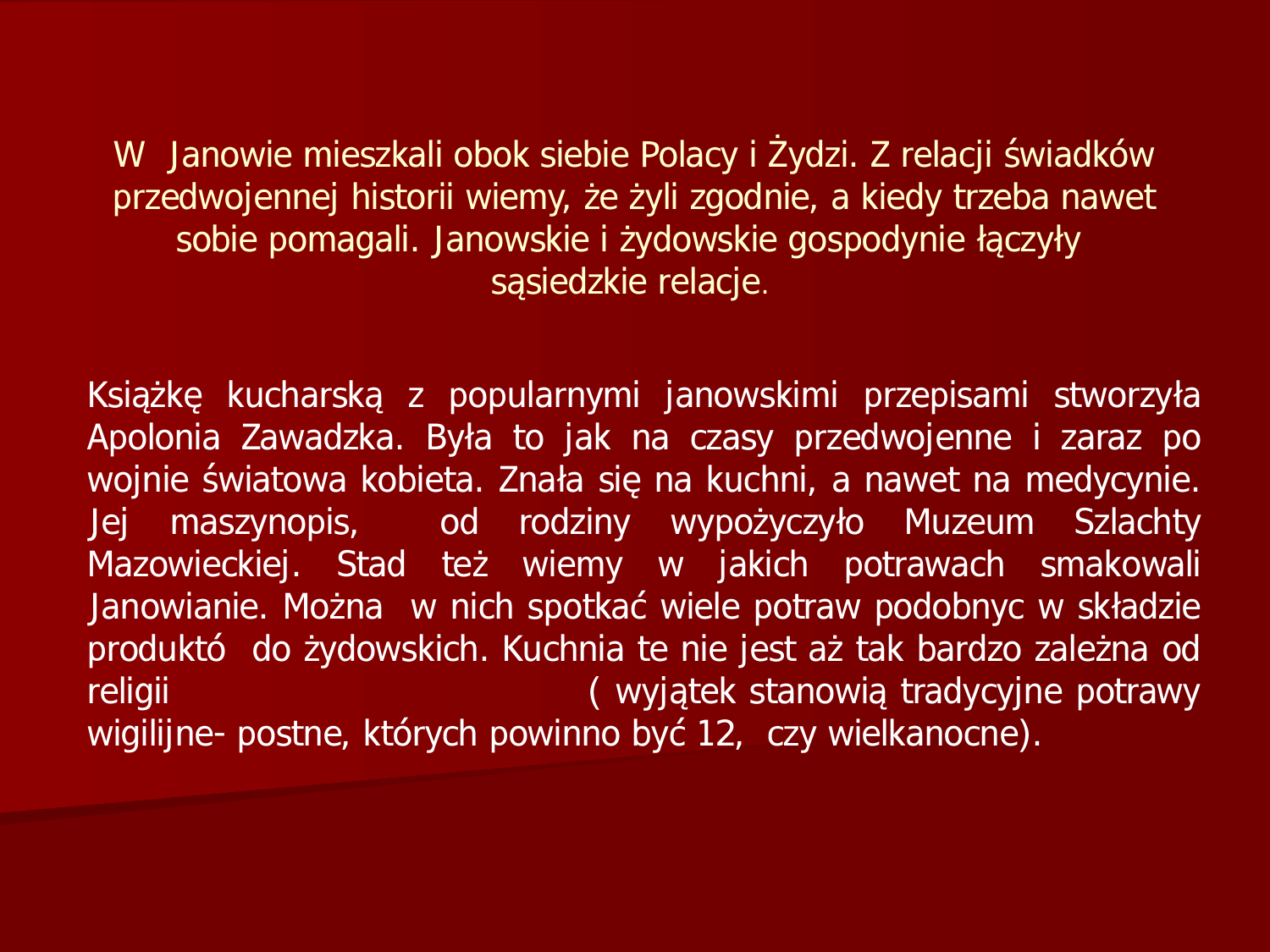

# W  Janowie mieszkali obok siebie Polacy i Żydzi. Z relacji świadków przedwojennej historii wiemy, że żyli zgodnie, a kiedy trzeba nawet sobie pomagali. Janowskie i żydowskie gospodynie łączyły  sąsiedzkie relacje.
Książkę kucharską z popularnymi janowskimi przepisami stworzyła Apolonia Zawadzka. Była to jak na czasy przedwojenne i zaraz po wojnie światowa kobieta. Znała się na kuchni, a nawet na medycynie. Jej maszynopis,  od rodziny wypożyczyło Muzeum Szlachty Mazowieckiej. Stad też wiemy w jakich potrawach smakowali Janowianie. Można  w nich spotkać wiele potraw podobnyc w składzie produktó  do żydowskich. Kuchnia te nie jest aż tak bardzo zależna od religii                               ( wyjątek stanowią tradycyjne potrawy wigilijne- postne, których powinno być 12,  czy wielkanocne).